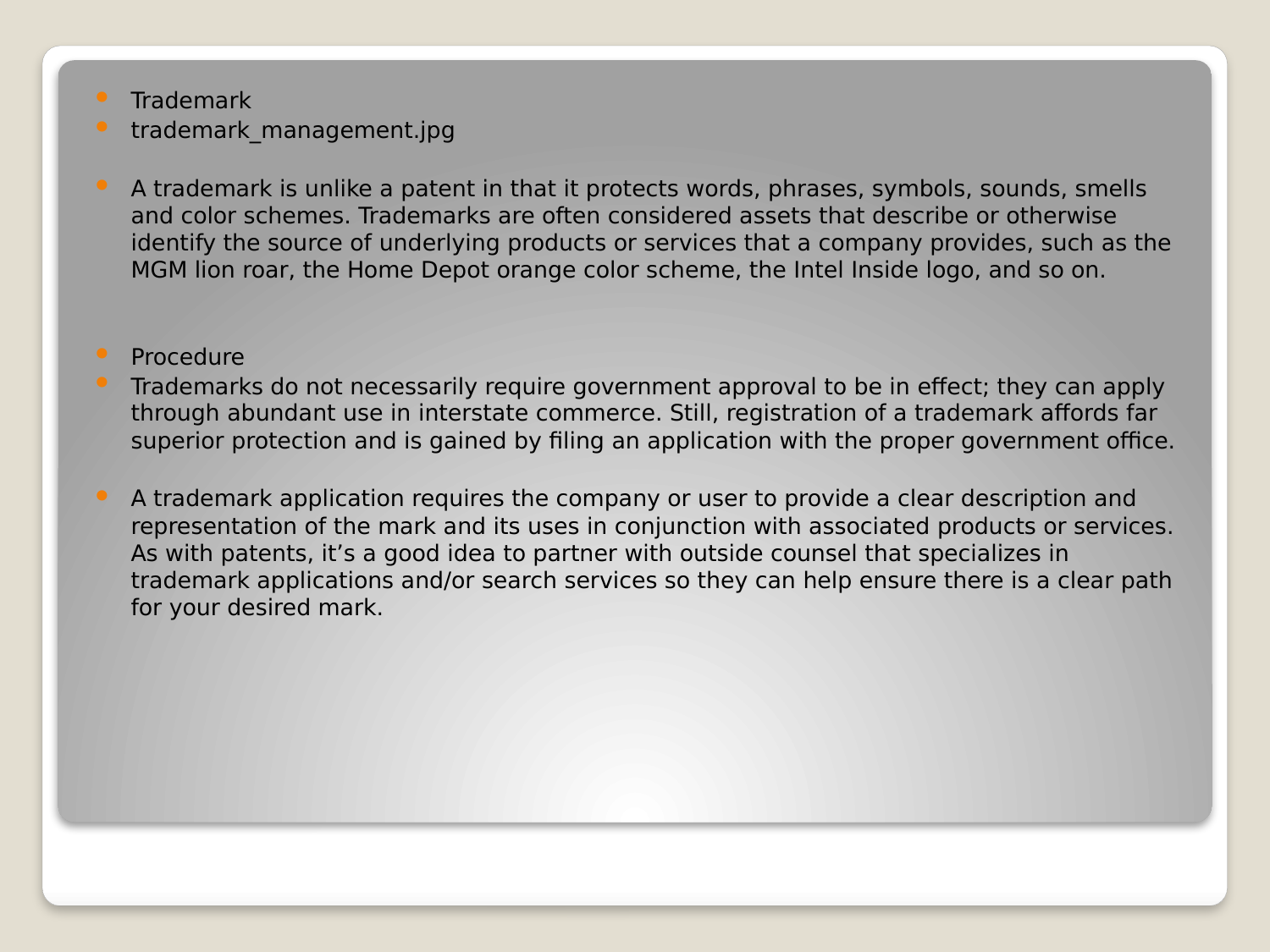

Trademark
trademark_management.jpg

A trademark is unlike a patent in that it protects words, phrases, symbols, sounds, smells and color schemes. Trademarks are often considered assets that describe or otherwise identify the source of underlying products or services that a company provides, such as the MGM lion roar, the Home Depot orange color scheme, the Intel Inside logo, and so on.

Procedure
Trademarks do not necessarily require government approval to be in effect; they can apply through abundant use in interstate commerce. Still, registration of a trademark affords far superior protection and is gained by filing an application with the proper government office.

A trademark application requires the company or user to provide a clear description and representation of the mark and its uses in conjunction with associated products or services. As with patents, it’s a good idea to partner with outside counsel that specializes in trademark applications and/or search services so they can help ensure there is a clear path for your desired mark.
#